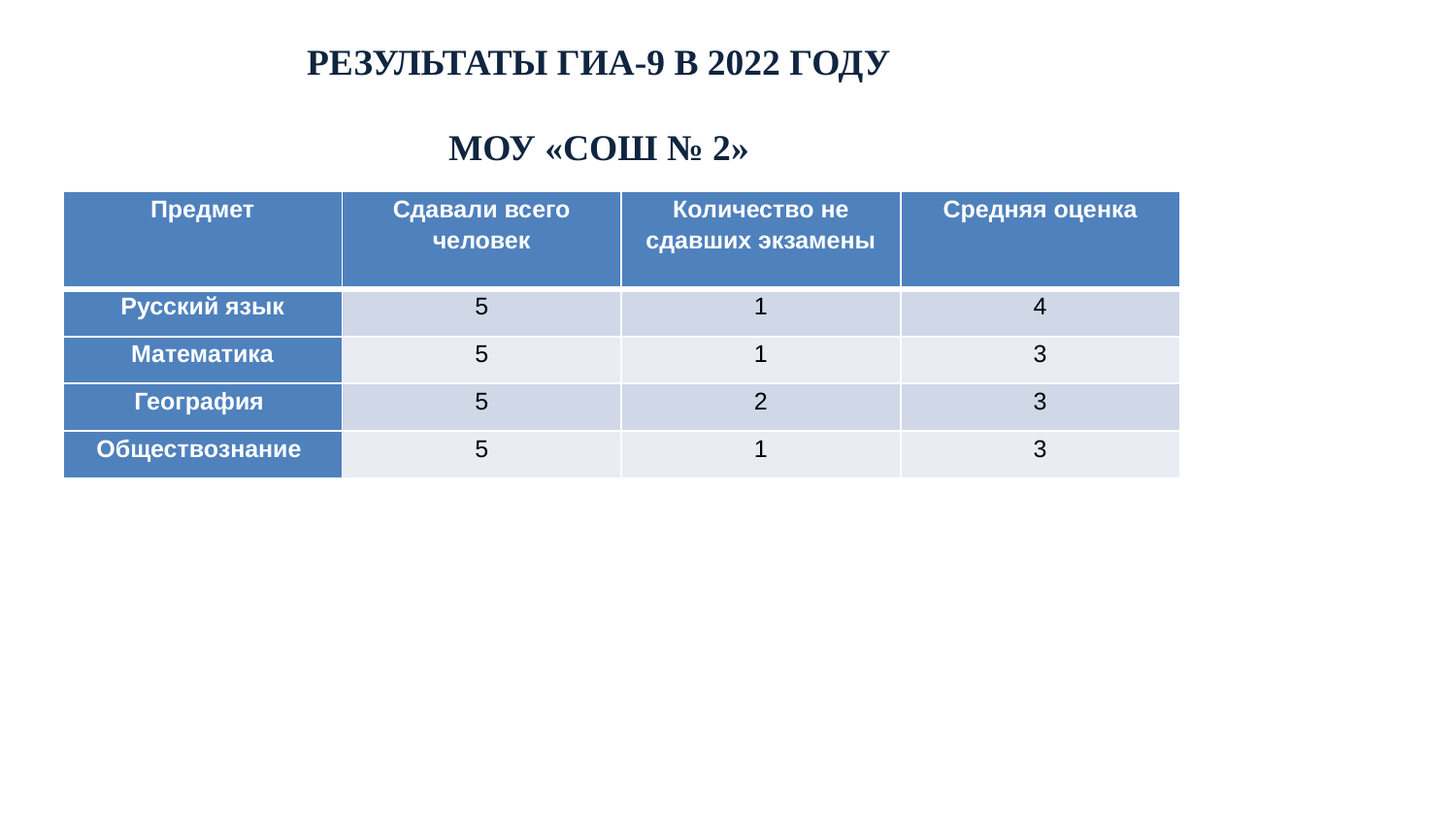

РЕЗУЛЬТАТЫ ГИА-9 В 2022 ГОДУ
МОУ «СОШ № 2»

| Предмет | Сдавали всего человек | Количество не сдавших экзамены | Средняя оценка |
| --- | --- | --- | --- |
| Русский язык | 5 | 1 | 4 |
| Математика | 5 | 1 | 3 |
| География | 5 | 2 | 3 |
| Обществознание | 5 | 1 | 3 |